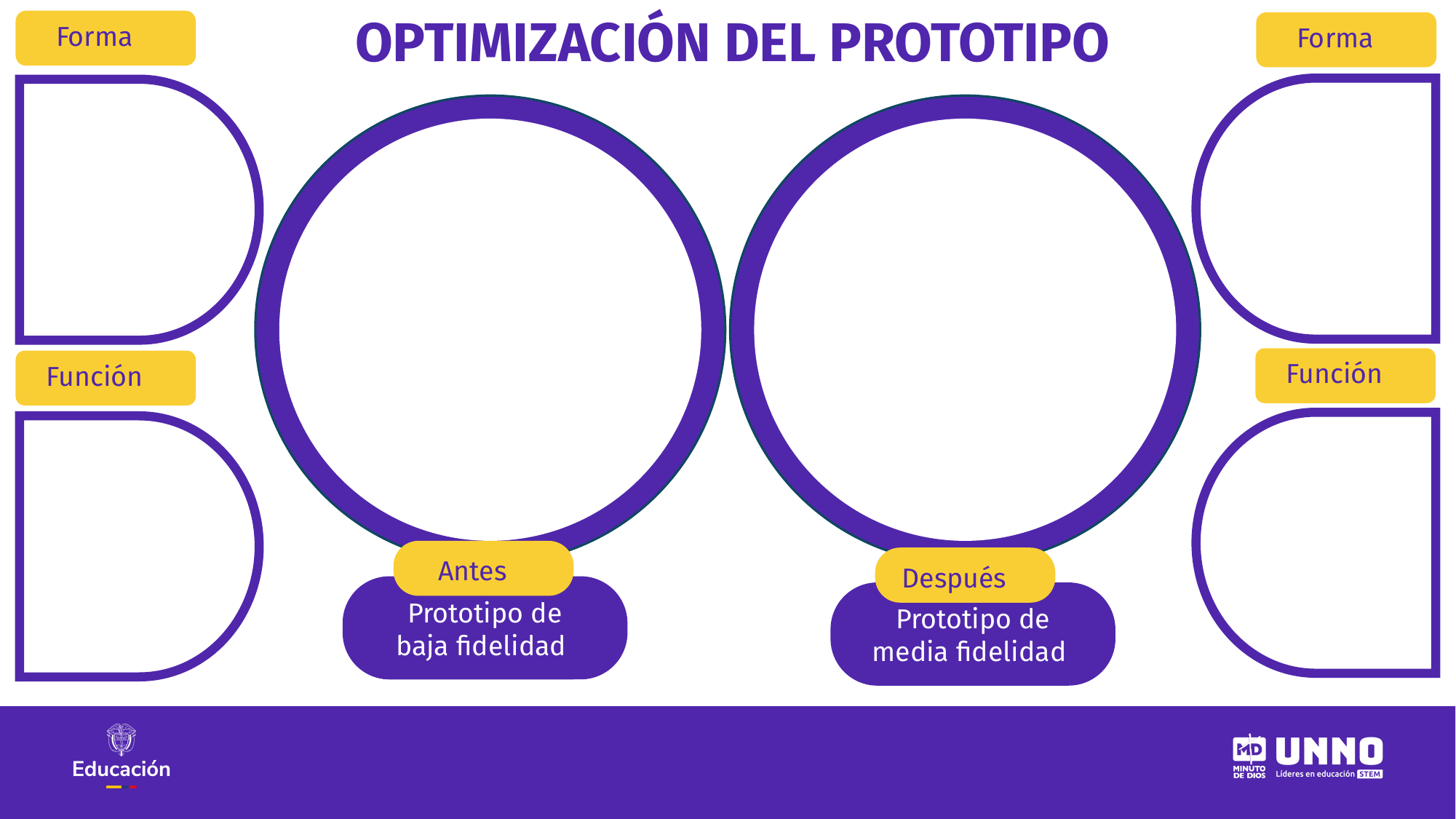

OPTIMIZACIÓN DEL PROTOTIPO
Forma
Forma

Función
Función

Antes
Después
Prototipo de
baja fidelidad
Prototipo de
media fidelidad